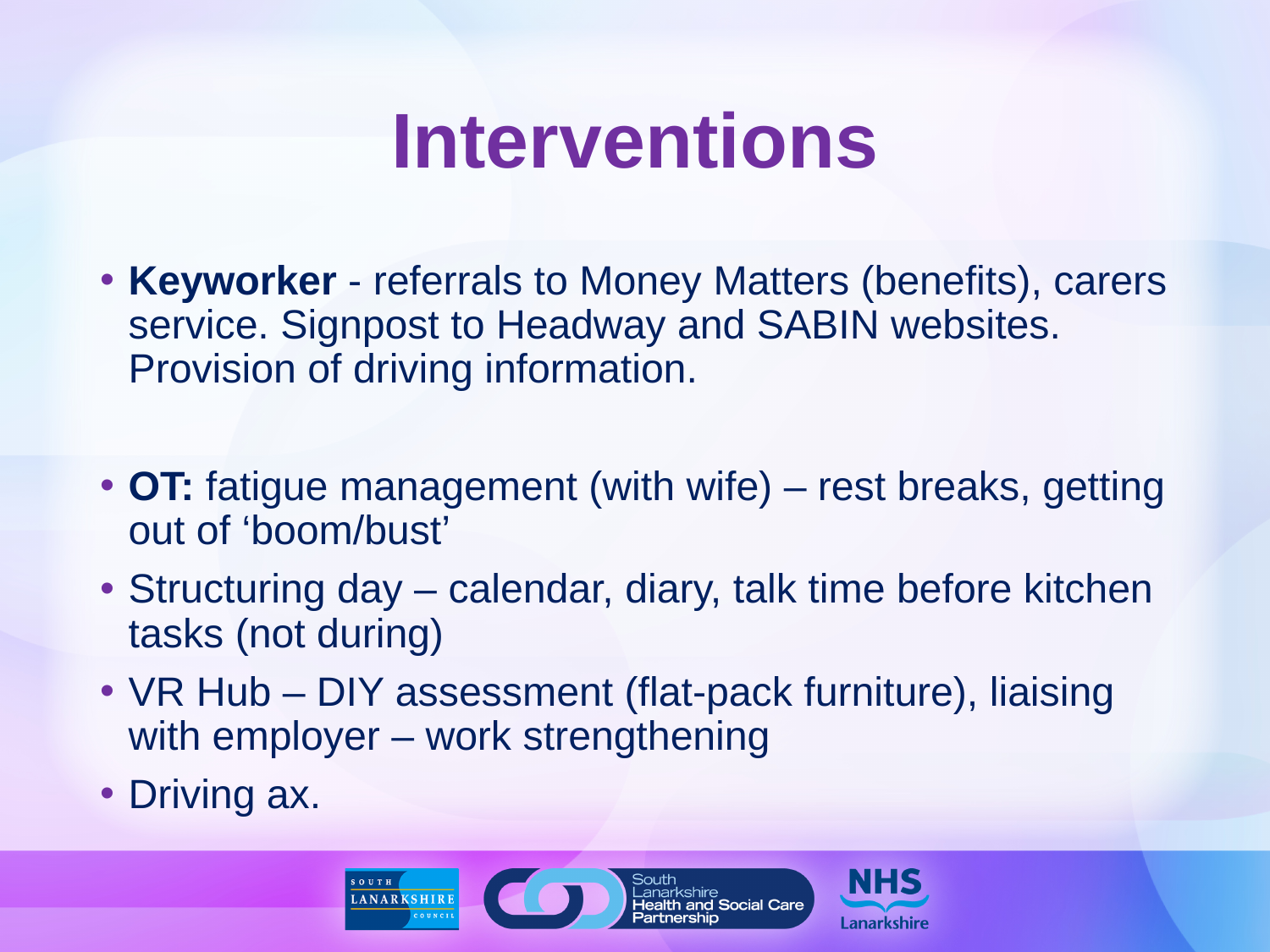

# Interventions
Keyworker - referrals to Money Matters (benefits), carers service. Signpost to Headway and SABIN websites. Provision of driving information.

OT: fatigue management (with wife) – rest breaks, getting out of ‘boom/bust’
Structuring day – calendar, diary, talk time before kitchen tasks (not during)
VR Hub – DIY assessment (flat-pack furniture), liaising with employer – work strengthening
Driving ax.